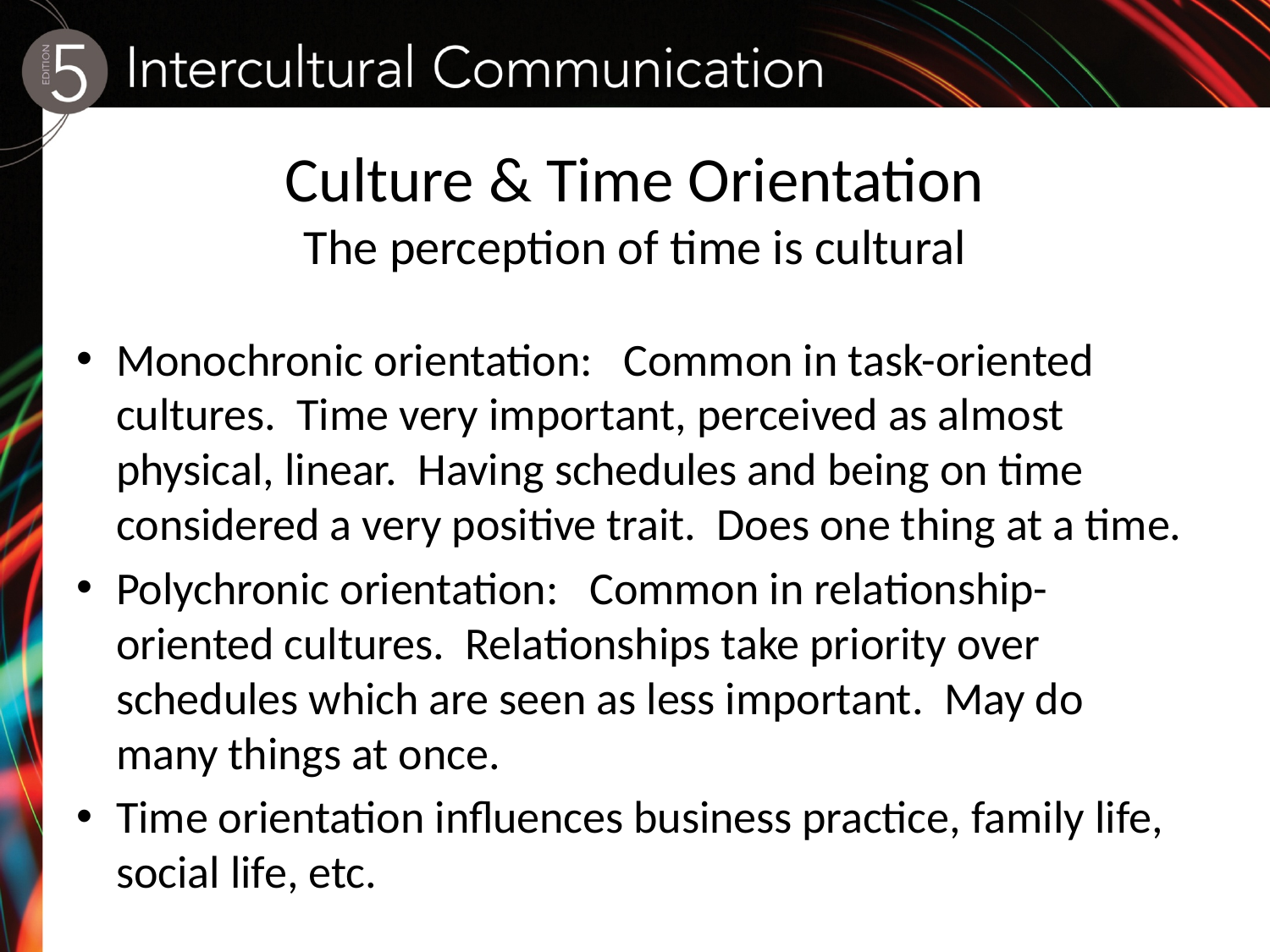

# Culture & Time Orientation The perception of time is cultural
Monochronic orientation:   Common in task-oriented cultures.  Time very important, perceived as almost physical, linear.  Having schedules and being on time considered a very positive trait.  Does one thing at a time.
Polychronic orientation:   Common in relationship-oriented cultures.  Relationships take priority over schedules which are seen as less important.  May do many things at once.
Time orientation influences business practice, family life, social life, etc.